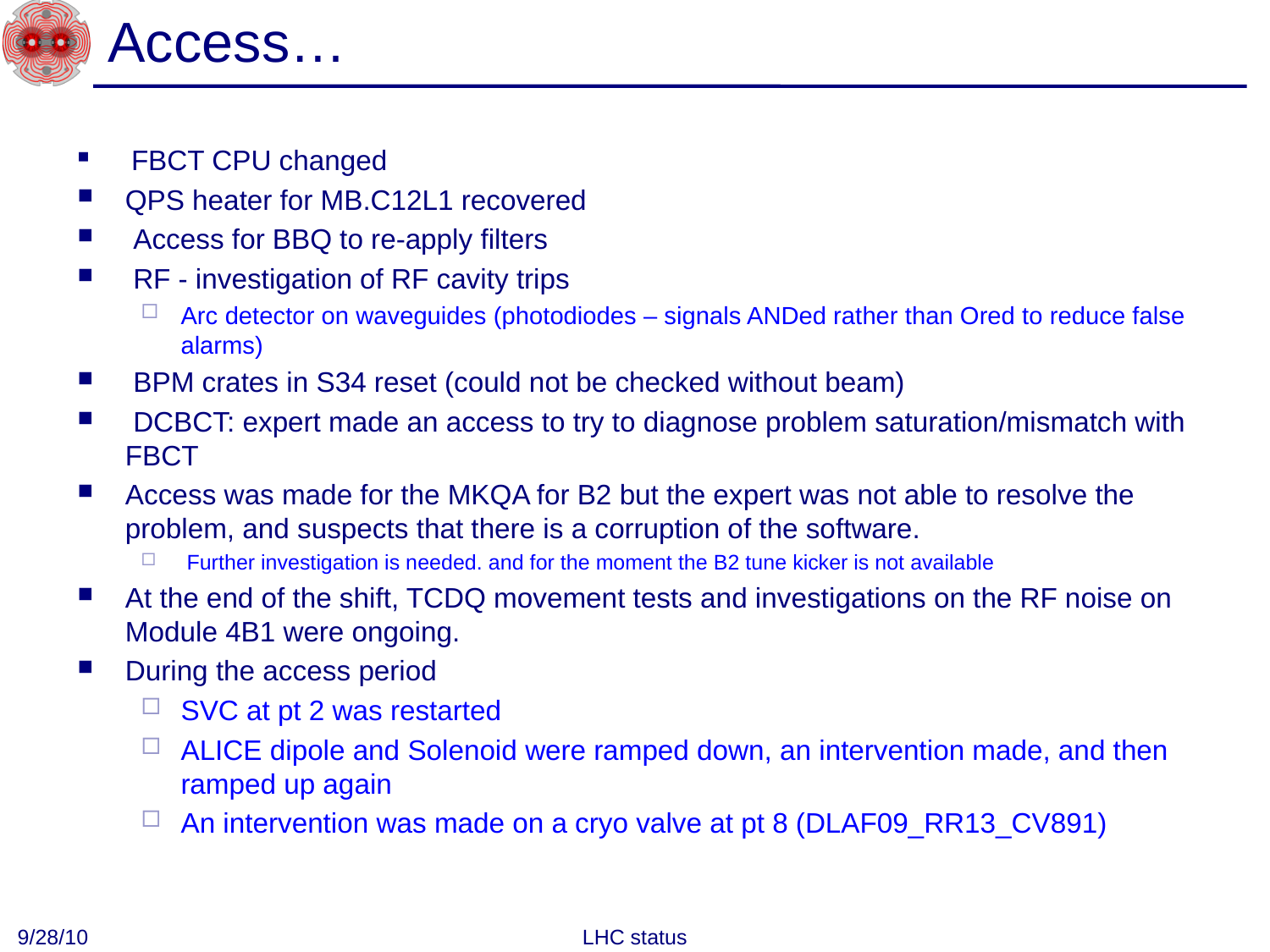

# Access…
 FBCT CPU changed
QPS heater for MB.C12L1 recovered
 Access for BBQ to re-apply filters
 RF - investigation of RF cavity trips
Arc detector on waveguides (photodiodes – signals ANDed rather than Ored to reduce false alarms)
 BPM crates in S34 reset (could not be checked without beam)
 DCBCT: expert made an access to try to diagnose problem saturation/mismatch with FBCT
Access was made for the MKQA for B2 but the expert was not able to resolve the problem, and suspects that there is a corruption of the software.
 Further investigation is needed. and for the moment the B2 tune kicker is not available
At the end of the shift, TCDQ movement tests and investigations on the RF noise on Module 4B1 were ongoing.
During the access period
SVC at pt 2 was restarted
ALICE dipole and Solenoid were ramped down, an intervention made, and then ramped up again
An intervention was made on a cryo valve at pt 8 (DLAF09_RR13_CV891)

9/28/10
LHC status